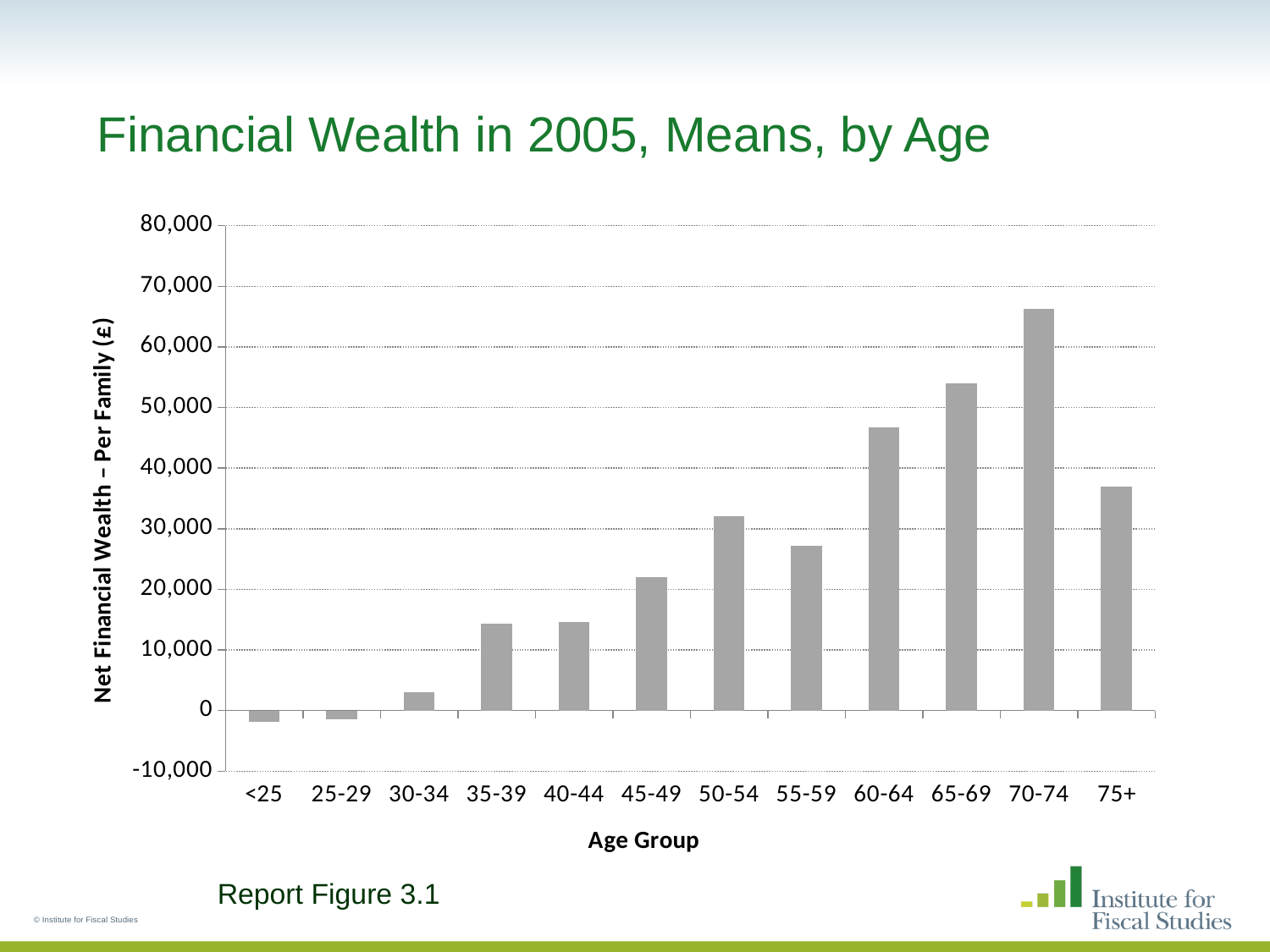

# Financial Wealth in 2005, Means, by Age

### Chart

| Category | Mean |
|---|---|
| <25 | -1863.5639999999999 |
| 25-29 | -1364.0529999999999 |
| 30-34 | 3025.558 |
| 35-39 | 14357.34999999997 |
| 40-44 | 14547.93 |
| 45-49 | 22006.43 |
| 50-54 | 32130.49 |
| 55-59 | 27110.58 |
| 60-64 | 46686.95000000001 |
| 65-69 | 54009.47 |
| 70-74 | 66237.09 |
| 75+ | 36893.119999999995 |
Report Figure 3.1
© Institute for Fiscal Studies